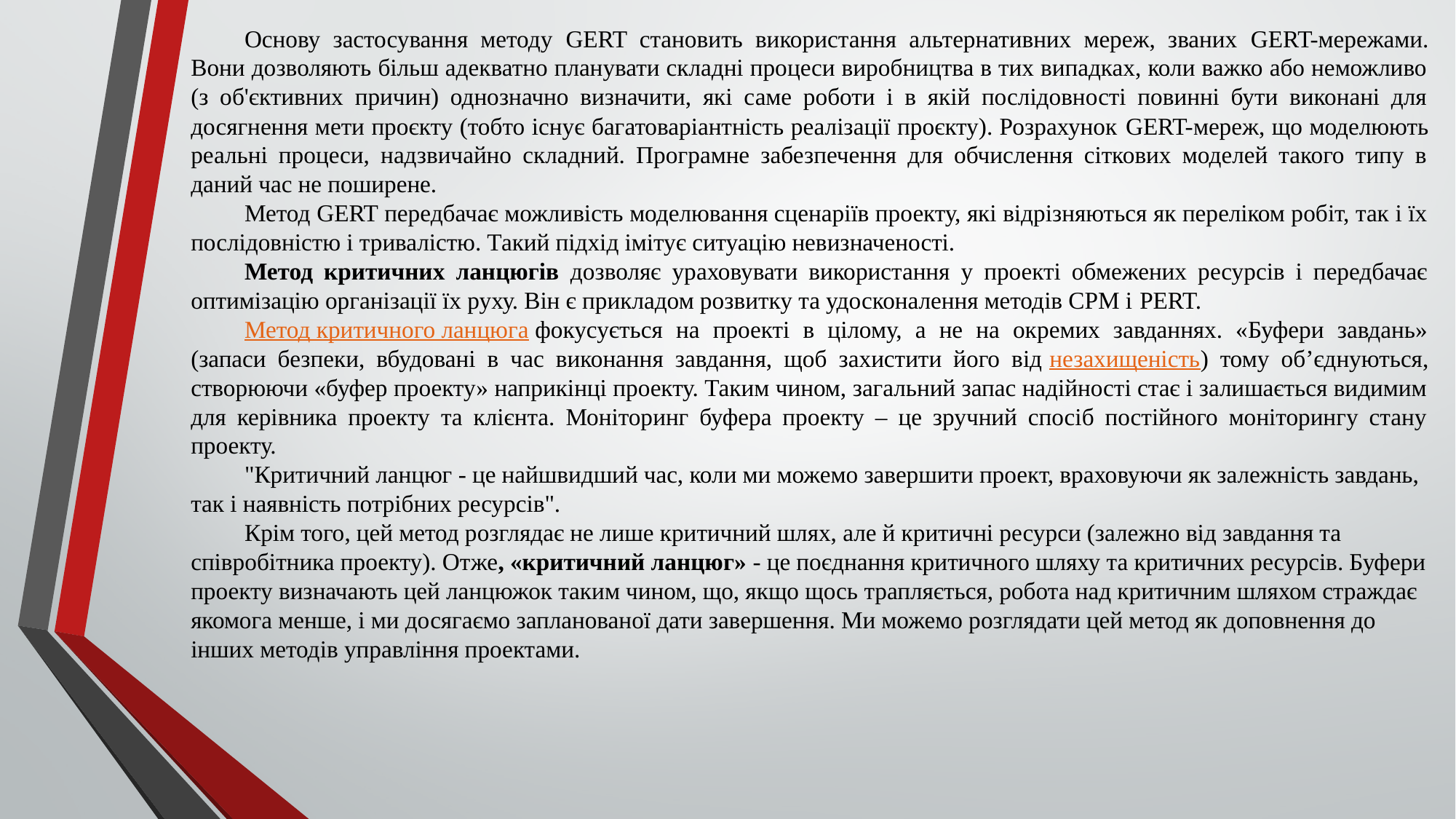

Основу застосування методу GERT становить використання альтернативних мереж, званих GERT-мережами. Вони дозволяють більш адекватно планувати складні процеси виробництва в тих випадках, коли важко або неможливо (з об'єктивних причин) однозначно визначити, які саме роботи і в якій послідовності повинні бути виконані для досягнення мети проєкту (тобто існує багатоваріантність реалізації проєкту). Розрахунок GERT-мереж, що моделюють реальні процеси, надзвичайно складний. Програмне забезпечення для обчислення сіткових моделей такого типу в даний час не поширене.
Метод GERT передбачає можливість моделювання сценаріїв проекту, які відрізняються як переліком робіт, так і їх послідовністю і тривалістю. Такий підхід імітує ситуацію невизначеності.
Метод критичних ланцюгів дозволяє ураховувати використання у проекті обмежених ресурсів і передбачає оптимізацію організації їх руху. Він є прикладом розвитку та удосконалення методів СРМ і PERT.
Метод критичного ланцюга фокусується на проекті в цілому, а не на окремих завданнях. «Буфери завдань» (запаси безпеки, вбудовані в час виконання завдання, щоб захистити його від незахищеність) тому об’єднуються, створюючи «буфер проекту» наприкінці проекту. Таким чином, загальний запас надійності стає і залишається видимим для керівника проекту та клієнта. Моніторинг буфера проекту – це зручний спосіб постійного моніторингу стану проекту.
"Критичний ланцюг - це найшвидший час, коли ми можемо завершити проект, враховуючи як залежність завдань, так і наявність потрібних ресурсів".
Крім того, цей метод розглядає не лише критичний шлях, але й критичні ресурси (залежно від завдання та співробітника проекту). Отже, «критичний ланцюг» - це поєднання критичного шляху та критичних ресурсів. Буфери проекту визначають цей ланцюжок таким чином, що, якщо щось трапляється, робота над критичним шляхом страждає якомога менше, і ми досягаємо запланованої дати завершення. Ми можемо розглядати цей метод як доповнення до інших методів управління проектами.